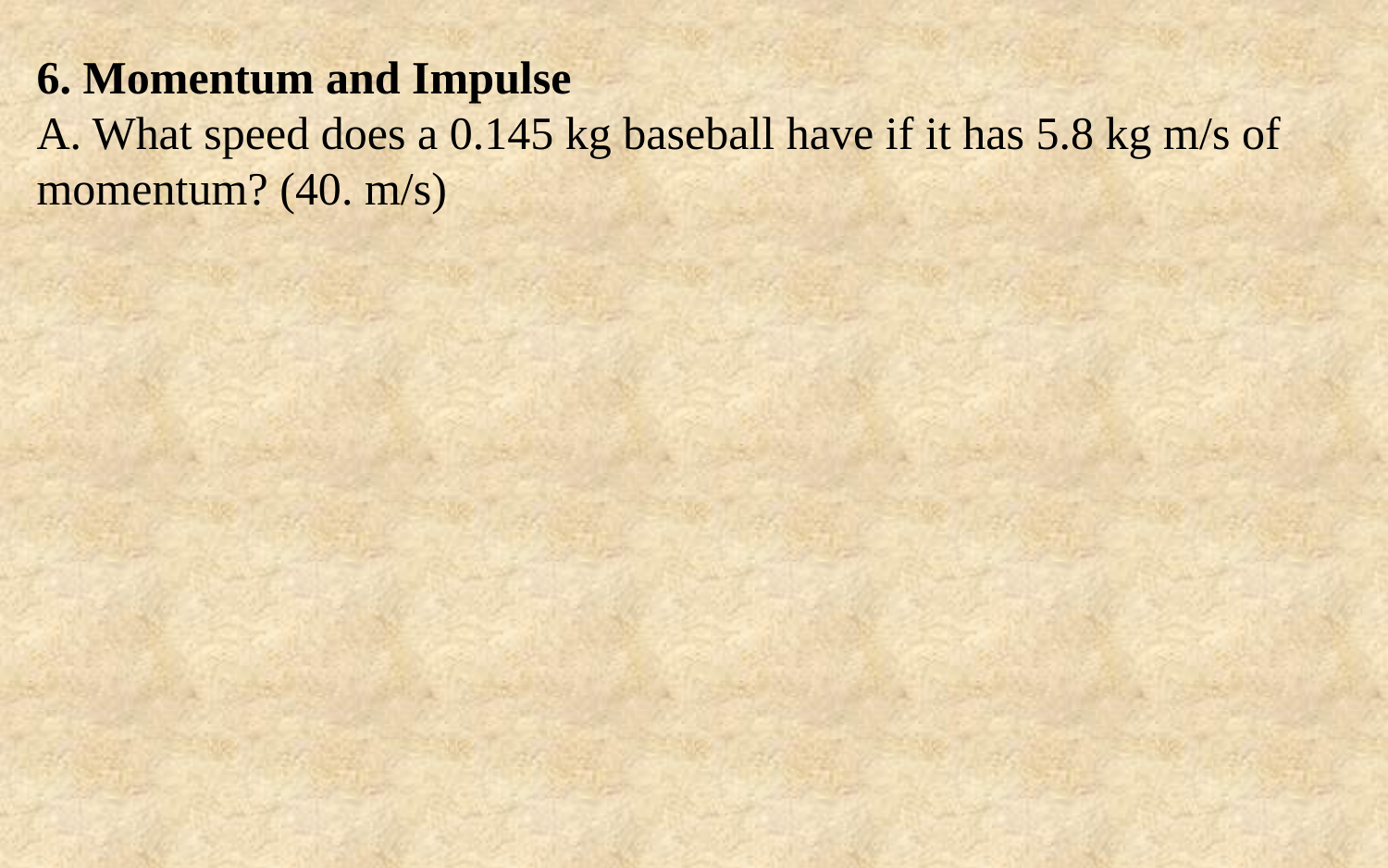

6. Momentum and Impulse
A. What speed does a 0.145 kg baseball have if it has 5.8 kg m/s of momentum? (40. m/s)